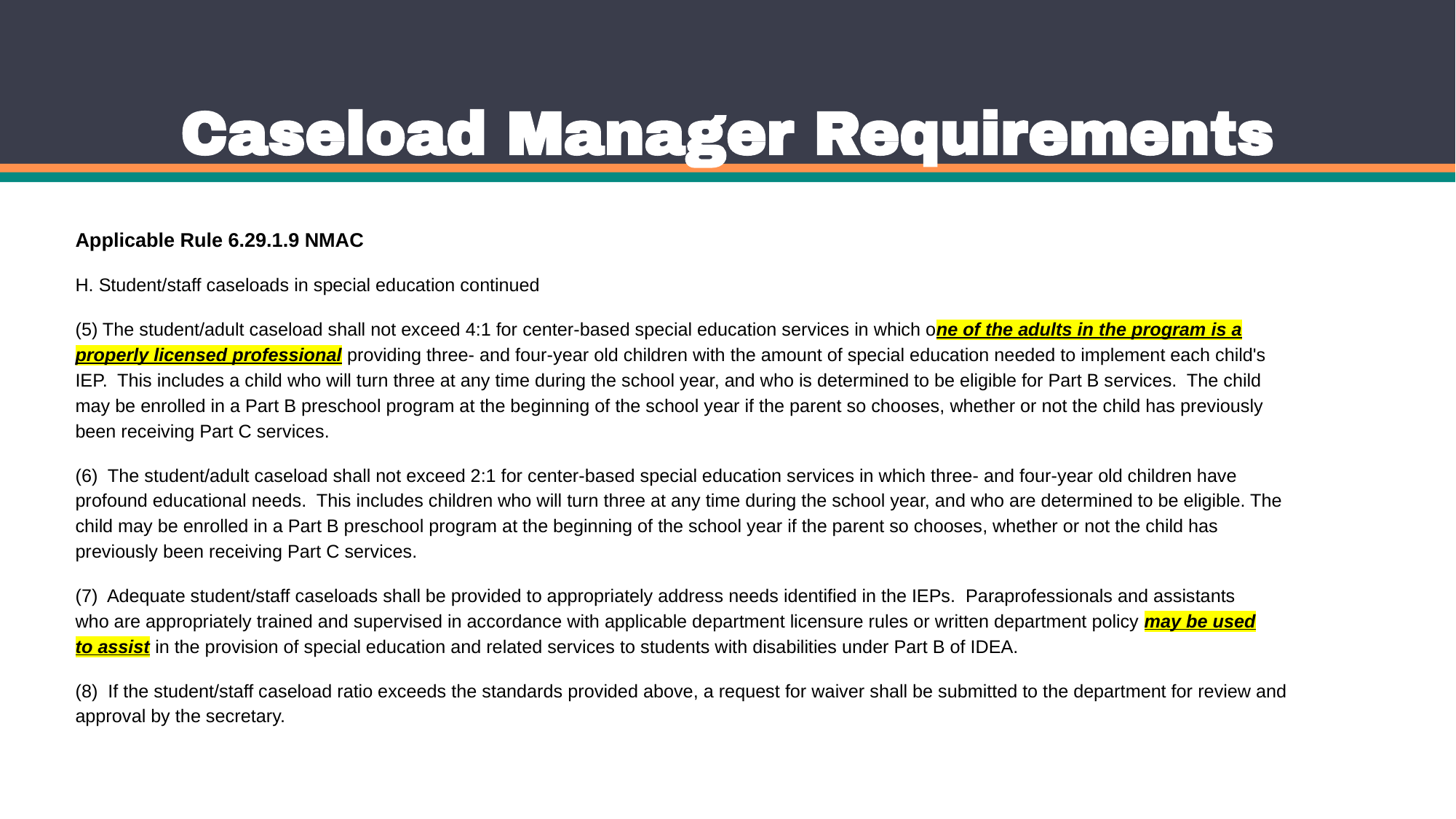

# Caseload Manager Requirements
Applicable Rule 6.29.1.9 NMAC
H. Student/staff caseloads in special education continued
(5) The student/adult caseload shall not exceed 4:1 for center-based special education services in which one of the adults in the program is a properly licensed professional providing three- and four-year old children with the amount of special education needed to implement each child's IEP.  This includes a child who will turn three at any time during the school year, and who is determined to be eligible for Part B services.  The child may be enrolled in a Part B preschool program at the beginning of the school year if the parent so chooses, whether or not the child has previously been receiving Part C services.
(6)  The student/adult caseload shall not exceed 2:1 for center-based special education services in which three- and four-year old children have profound educational needs.  This includes children who will turn three at any time during the school year, and who are determined to be eligible. The child may be enrolled in a Part B preschool program at the beginning of the school year if the parent so chooses, whether or not the child has previously been receiving Part C services.
(7)  Adequate student/staff caseloads shall be provided to appropriately address needs identified in the IEPs.  Paraprofessionals and assistants who are appropriately trained and supervised in accordance with applicable department licensure rules or written department policy may be used to assist in the provision of special education and related services to students with disabilities under Part B of IDEA.
(8)  If the student/staff caseload ratio exceeds the standards provided above, a request for waiver shall be submitted to the department for review and approval by the secretary.